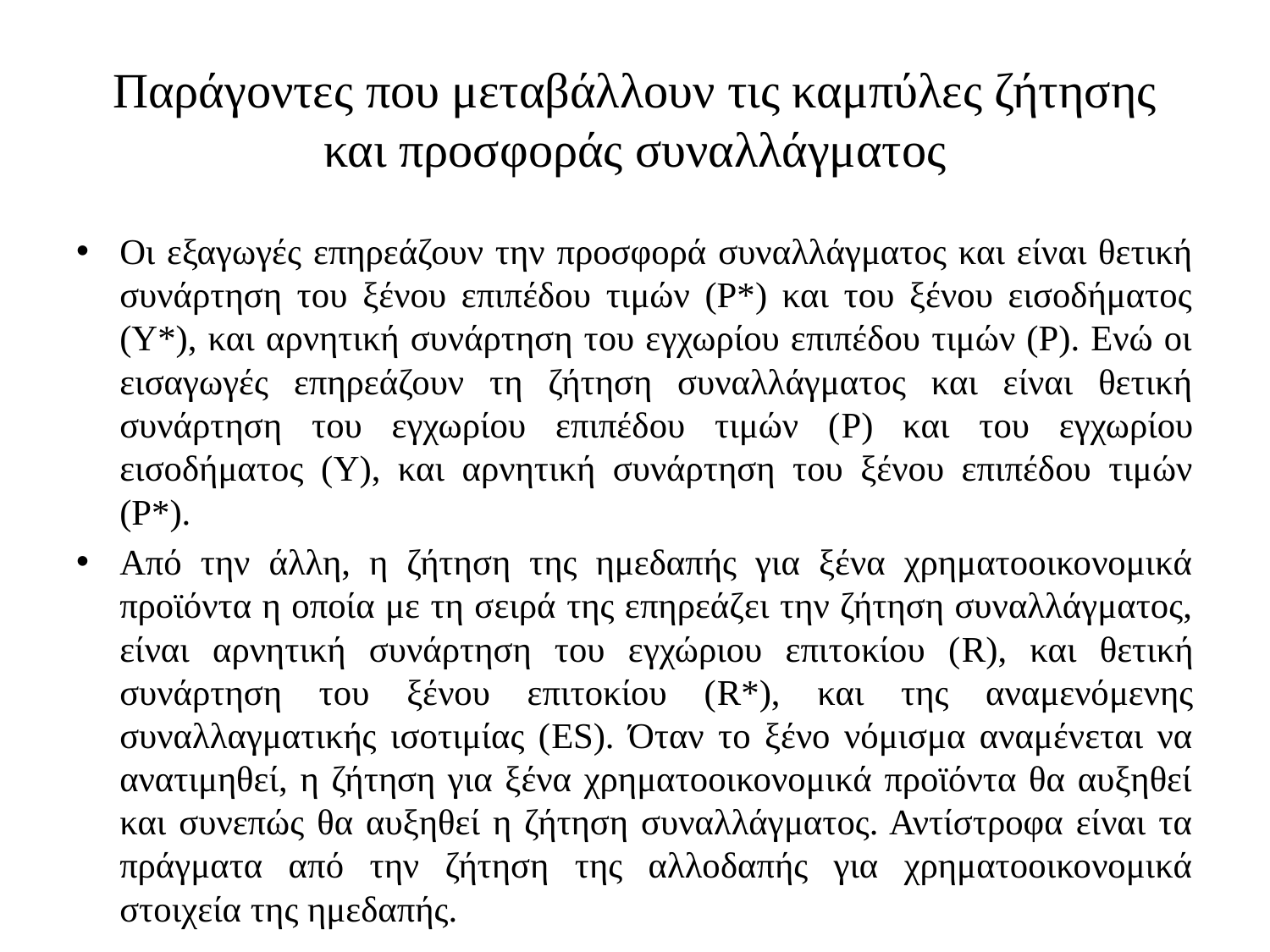

# Παράγοντες που μεταβάλλουν τις καμπύλες ζήτησης και προσφοράς συναλλάγματος
Οι εξαγωγές επηρεάζουν την προσφορά συναλλάγματος και είναι θετική συνάρτηση του ξένου επιπέδου τιμών (P*) και του ξένου εισοδήματος (Y*), και αρνητική συνάρτηση του εγχωρίου επιπέδου τιμών (P). Ενώ οι εισαγωγές επηρεάζουν τη ζήτηση συναλλάγματος και είναι θετική συνάρτηση του εγχωρίου επιπέδου τιμών (P) και του εγχωρίου εισοδήματος (Y), και αρνητική συνάρτηση του ξένου επιπέδου τιμών (P*).
Από την άλλη, η ζήτηση της ημεδαπής για ξένα χρηματοοικονομικά προϊόντα η οποία με τη σειρά της επηρεάζει την ζήτηση συναλλάγματος, είναι αρνητική συνάρτηση του εγχώριου επιτοκίου (R), και θετική συνάρτηση του ξένου επιτοκίου (R*), και της αναμενόμενης συναλλαγματικής ισοτιμίας (ES). Όταν το ξένο νόμισμα αναμένεται να ανατιμηθεί, η ζήτηση για ξένα χρηματοοικονομικά προϊόντα θα αυξηθεί και συνεπώς θα αυξηθεί η ζήτηση συναλλάγματος. Αντίστροφα είναι τα πράγματα από την ζήτηση της αλλοδαπής για χρηματοοικονομικά στοιχεία της ημεδαπής.